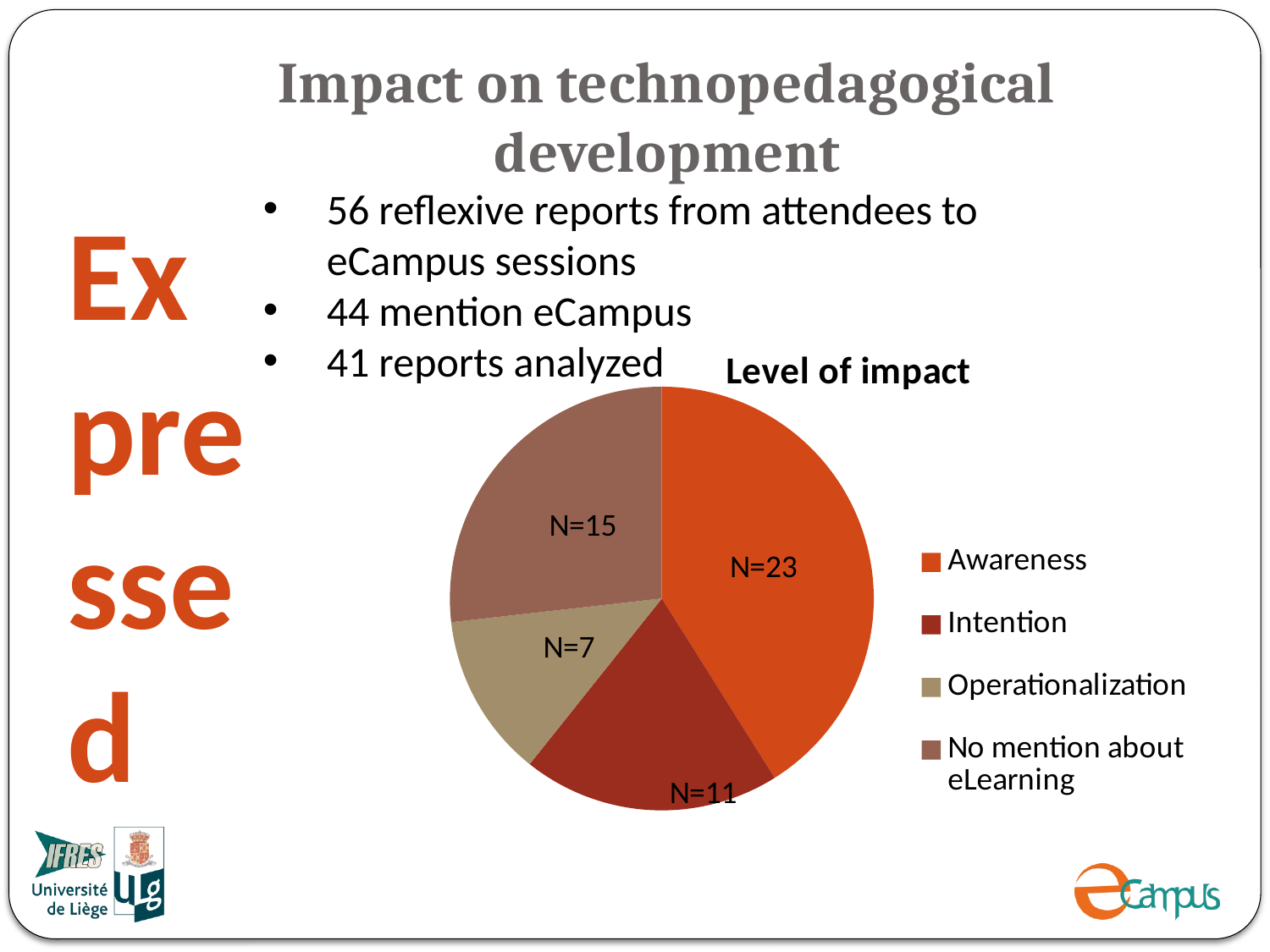

# Impact on technopedagogical development
56 reflexive reports from attendees to eCampus sessions
44 mention eCampus
41 reports analyzed
Expressed

### Chart: Level of impact

| Category | Level |
|---|---|
| Awareness | 23.0 |
| Intention | 11.0 |
| Operationalization | 7.0 |
| No mention about eLearning | 15.0 |